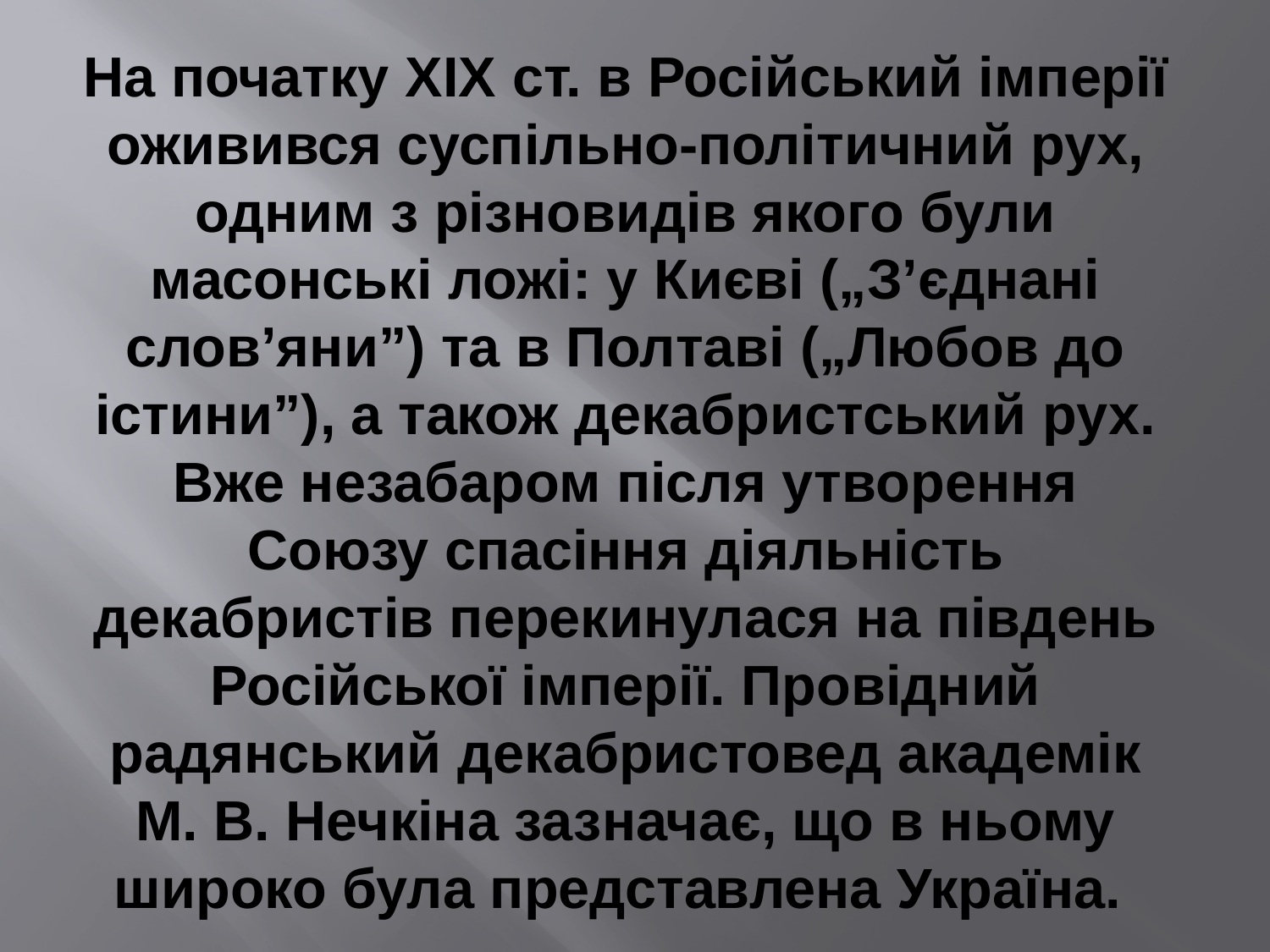

# На початку XIX ст. в Російський імперії оживився суспільно-політичний рух, одним з різновидів якого були масонські ложі: у Києві („З’єднані слов’яни”) та в Полтаві („Любов до істини”), а також декабристський рух. Вже незабаром після утворення Союзу спасіння діяльність декабристів перекинулася на південь Російської імперії. Провідний радянський декабристовед академік М. В. Нечкіна зазначає, що в ньому широко була представлена Україна.